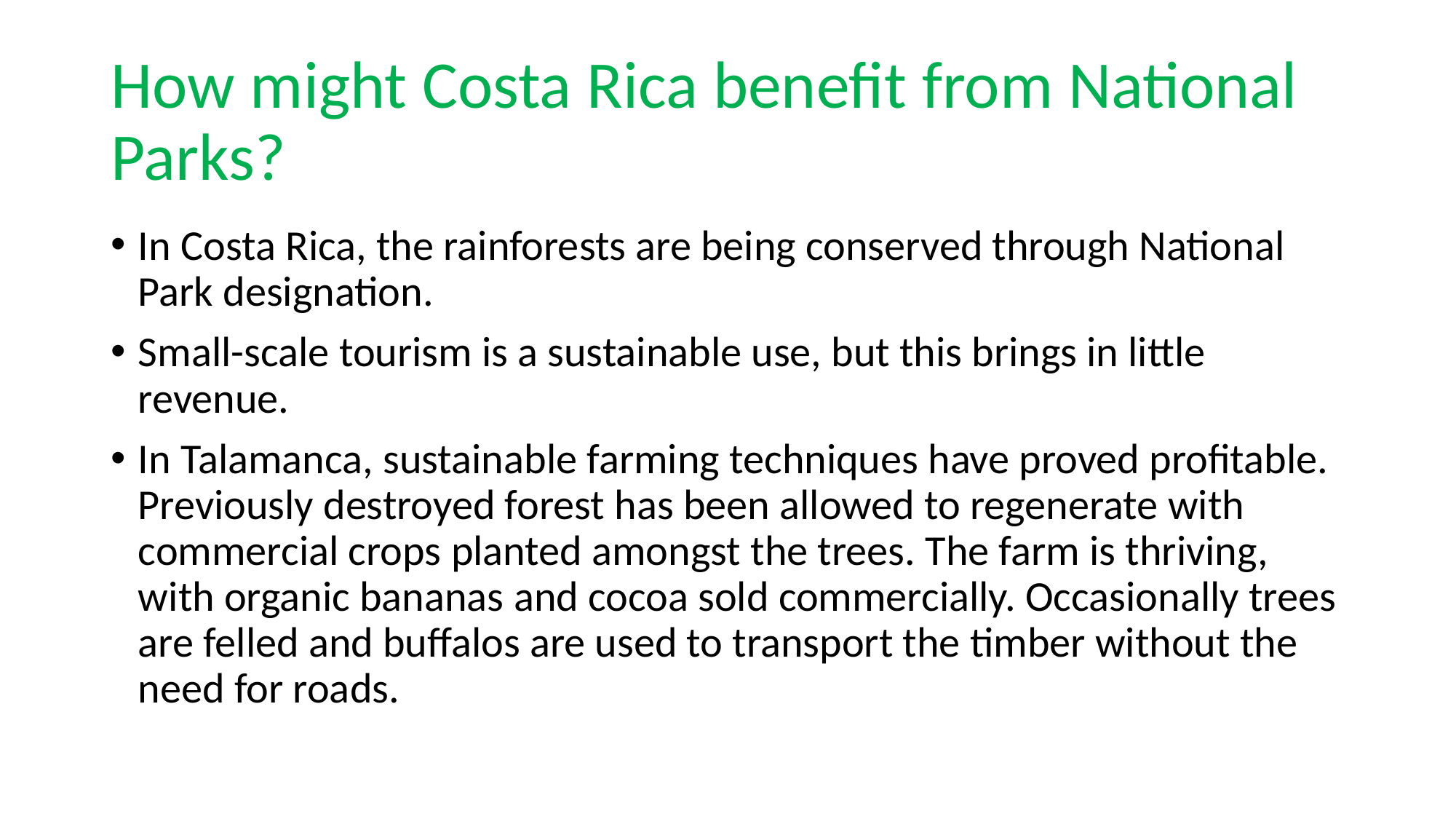

# How might Costa Rica benefit from National Parks?
In Costa Rica, the rainforests are being conserved through National Park designation.
Small-scale tourism is a sustainable use, but this brings in little revenue.
In Talamanca, sustainable farming techniques have proved profitable. Previously destroyed forest has been allowed to regenerate with commercial crops planted amongst the trees. The farm is thriving, with organic bananas and cocoa sold commercially. Occasionally trees are felled and buffalos are used to transport the timber without the need for roads.